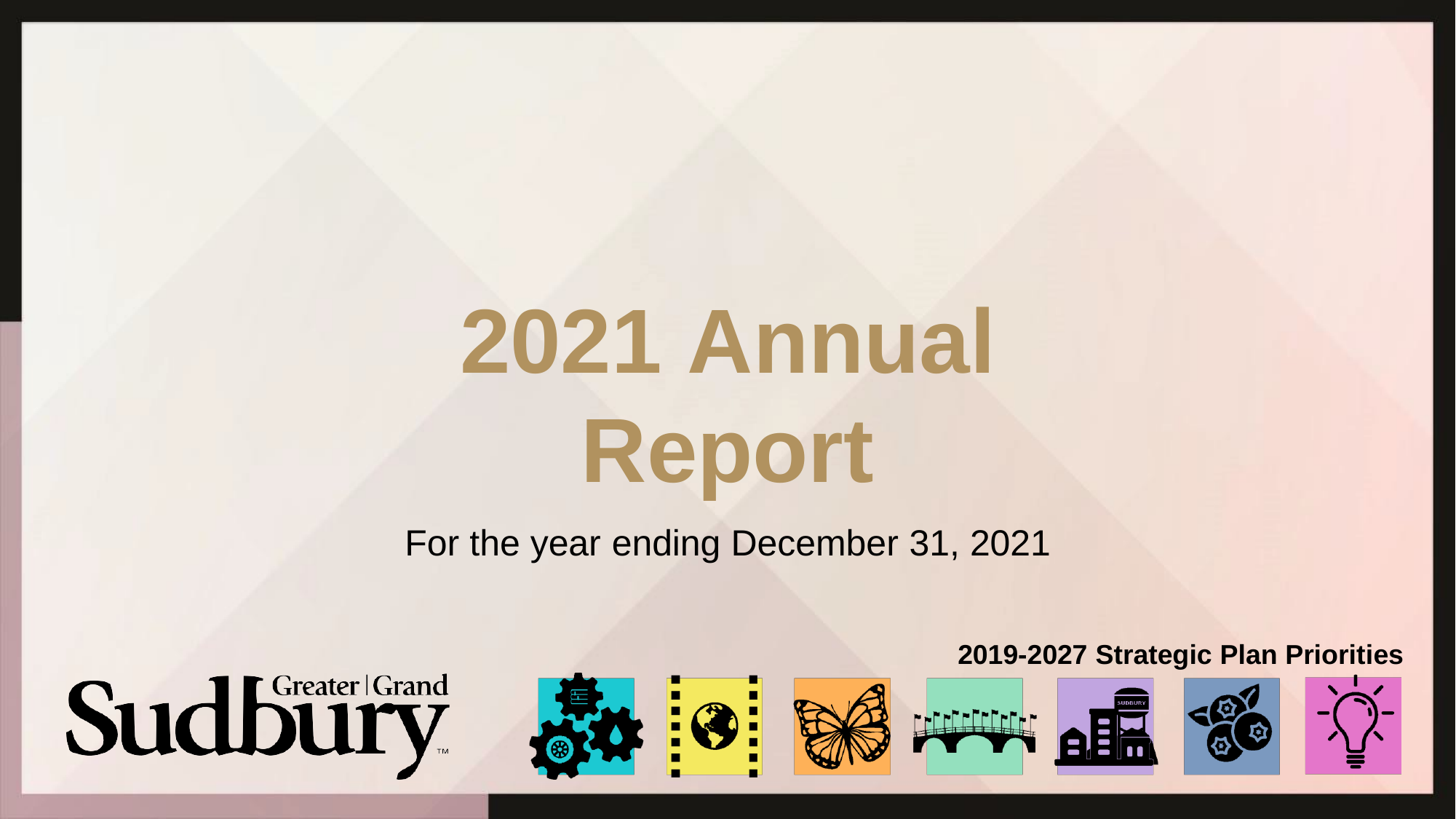

2021 Annual Report
For the year ending December 31, 2021
2019-2027 Strategic Plan Priorities